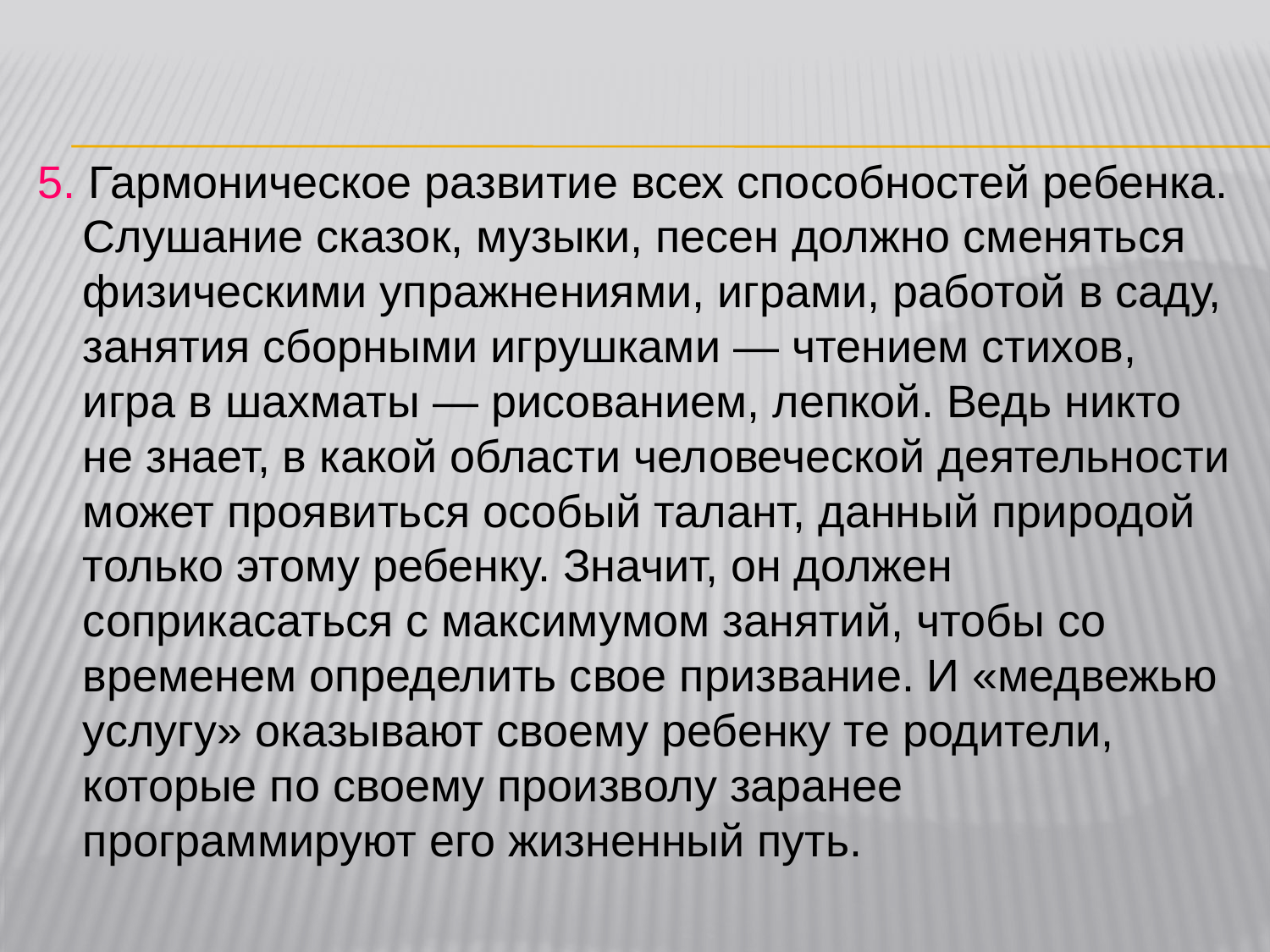

5. Гармоническое развитие всех способностей ребенка. Слушание сказок, музыки, песен должно сменяться физическими упражнениями, играми, работой в саду, занятия сборными игрушками — чтением стихов, игра в шахматы — рисованием, лепкой. Ведь никто не знает, в какой области человеческой деятельности может проявиться особый талант, данный природой только этому ребенку. Значит, он должен соприкасаться с максимумом занятий, чтобы со временем определить свое призвание. И «медвежью услугу» оказывают своему ребенку те родители, которые по своему произволу заранее программируют его жизненный путь.